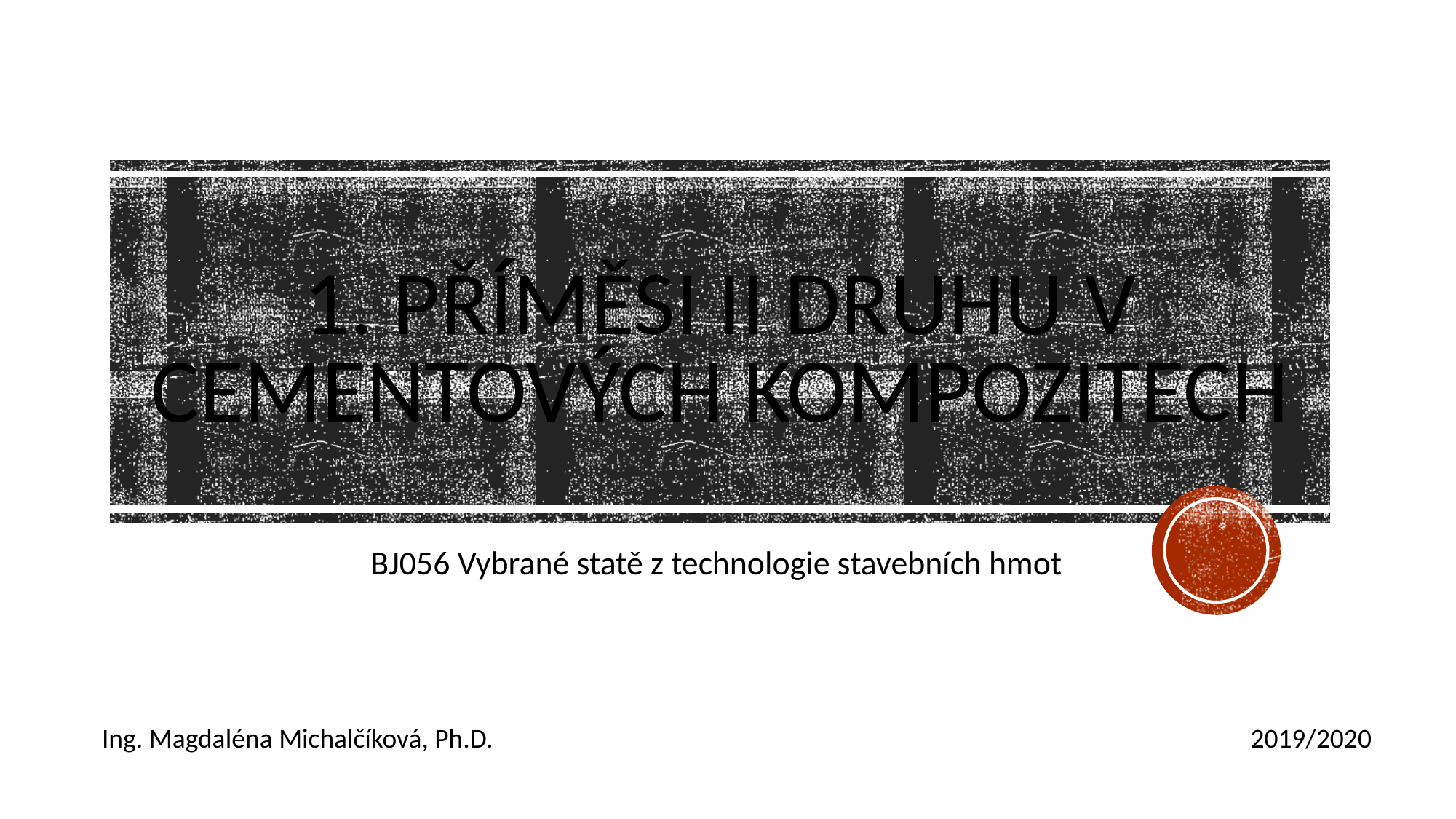

# 1. Příměsi II druhu v cementových kompozitech
BJ056 Vybrané statě z technologie stavebních hmot
Ing. Magdaléna Michalčíková, Ph.D.
2019/2020